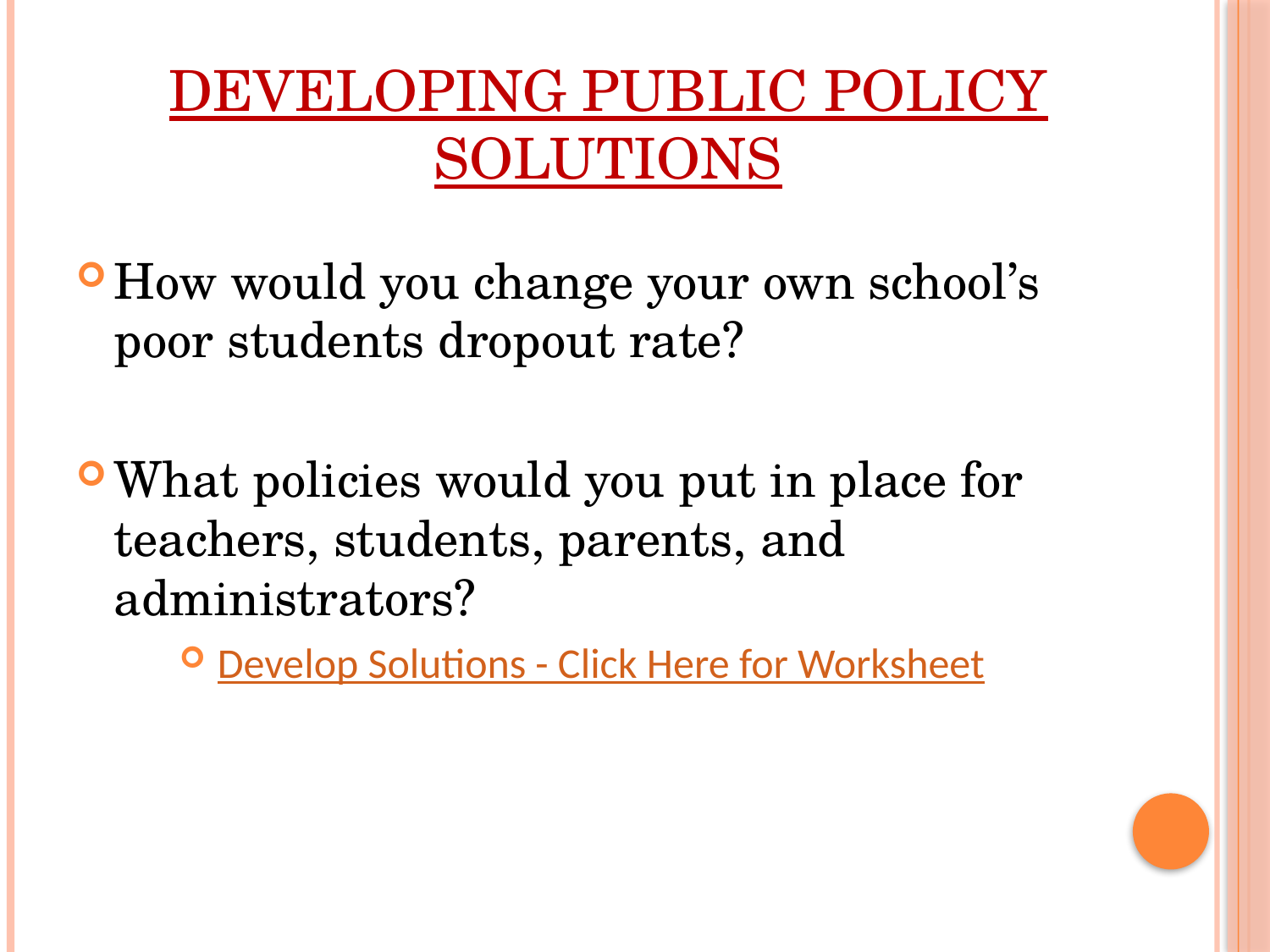

# Developing Public Policy Solutions
How would you change your own school’s  poor students dropout rate?

What policies would you put in place for teachers, students, parents, and administrators?
Develop Solutions - Click Here for Worksheet